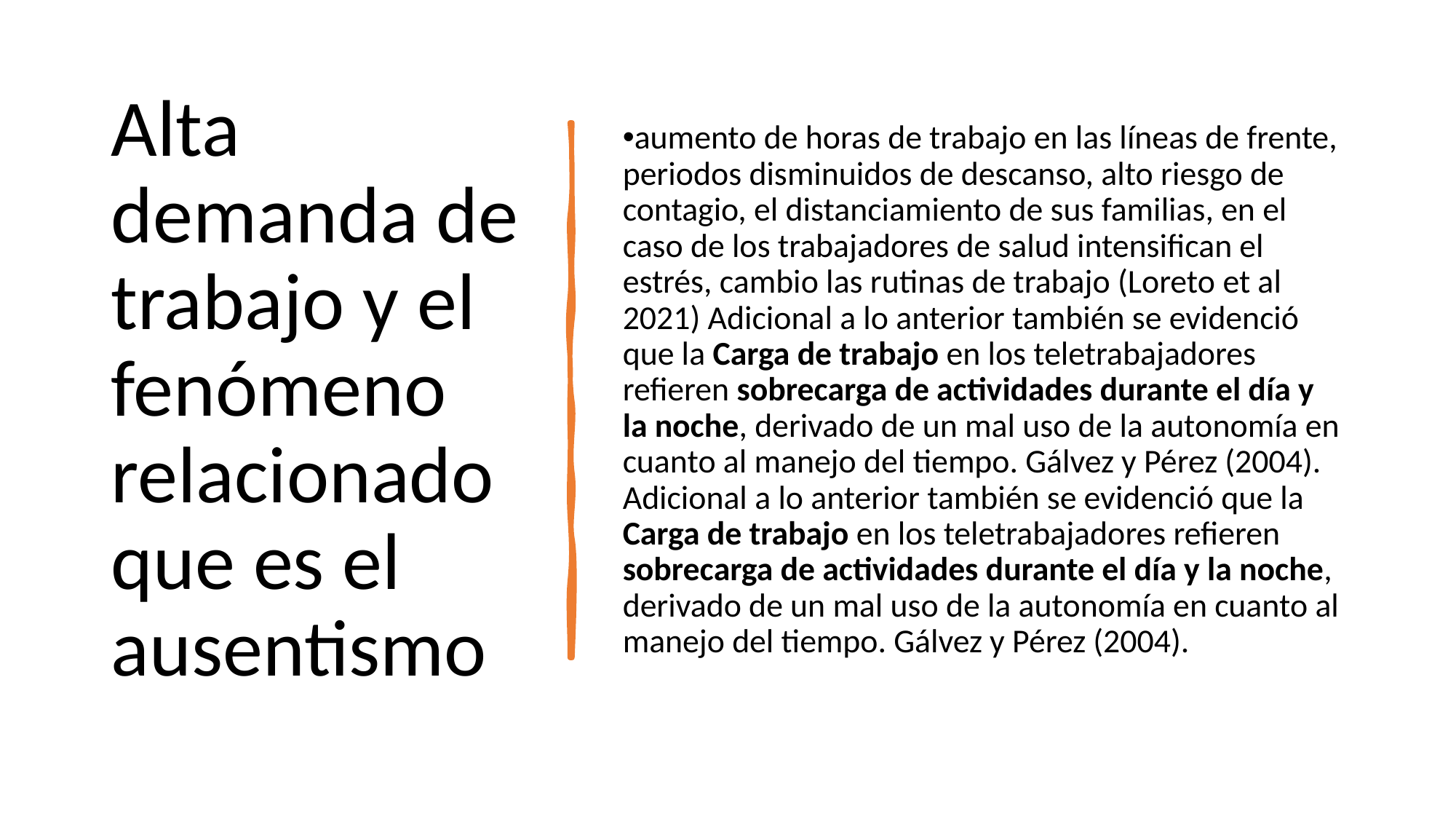

Alta demanda de trabajo y el fenómeno relacionado que es el ausentismo
aumento de horas de trabajo en las líneas de frente, periodos disminuidos de descanso, alto riesgo de contagio, el distanciamiento de sus familias, en el caso de los trabajadores de salud intensifican el estrés, cambio las rutinas de trabajo (Loreto et al 2021) Adicional a lo anterior también se evidenció que la Carga de trabajo en los teletrabajadores refieren sobrecarga de actividades durante el día y la noche, derivado de un mal uso de la autonomía en cuanto al manejo del tiempo. Gálvez y Pérez (2004). Adicional a lo anterior también se evidenció que la Carga de trabajo en los teletrabajadores refieren sobrecarga de actividades durante el día y la noche, derivado de un mal uso de la autonomía en cuanto al manejo del tiempo. Gálvez y Pérez (2004).